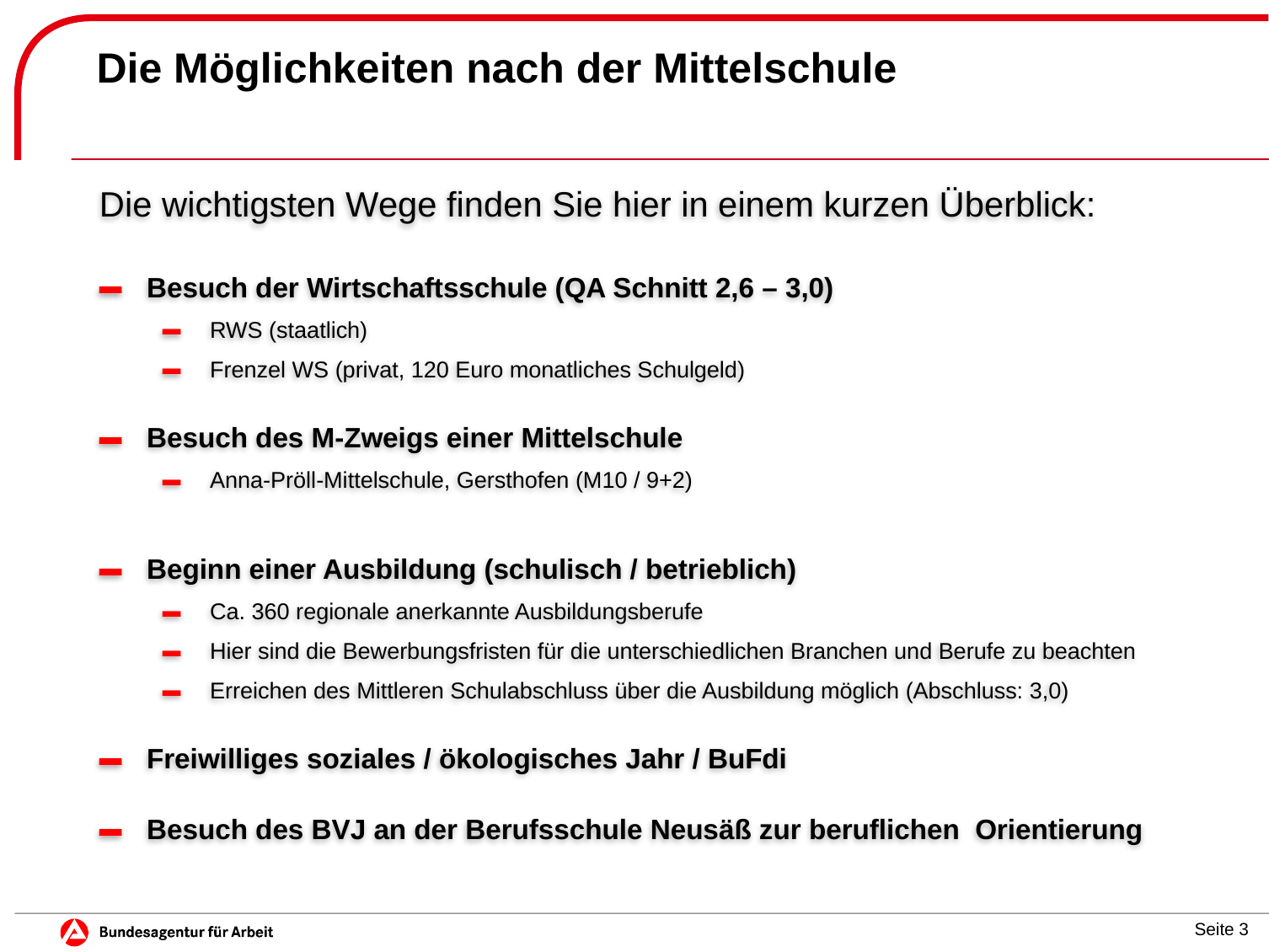

# Die Möglichkeiten nach der Mittelschule
Die wichtigsten Wege finden Sie hier in einem kurzen Überblick:

Besuch der Wirtschaftsschule (QA Schnitt 2,6 – 3,0)
RWS (staatlich)
Frenzel WS (privat, 120 Euro monatliches Schulgeld)

Besuch des M-Zweigs einer Mittelschule
Anna-Pröll-Mittelschule, Gersthofen (M10 / 9+2)

Beginn einer Ausbildung (schulisch / betrieblich)
Ca. 360 regionale anerkannte Ausbildungsberufe
Hier sind die Bewerbungsfristen für die unterschiedlichen Branchen und Berufe zu beachten
Erreichen des Mittleren Schulabschluss über die Ausbildung möglich (Abschluss: 3,0)

Freiwilliges soziales / ökologisches Jahr / BuFdi

Besuch des BVJ an der Berufsschule Neusäß zur beruflichen  Orientierung